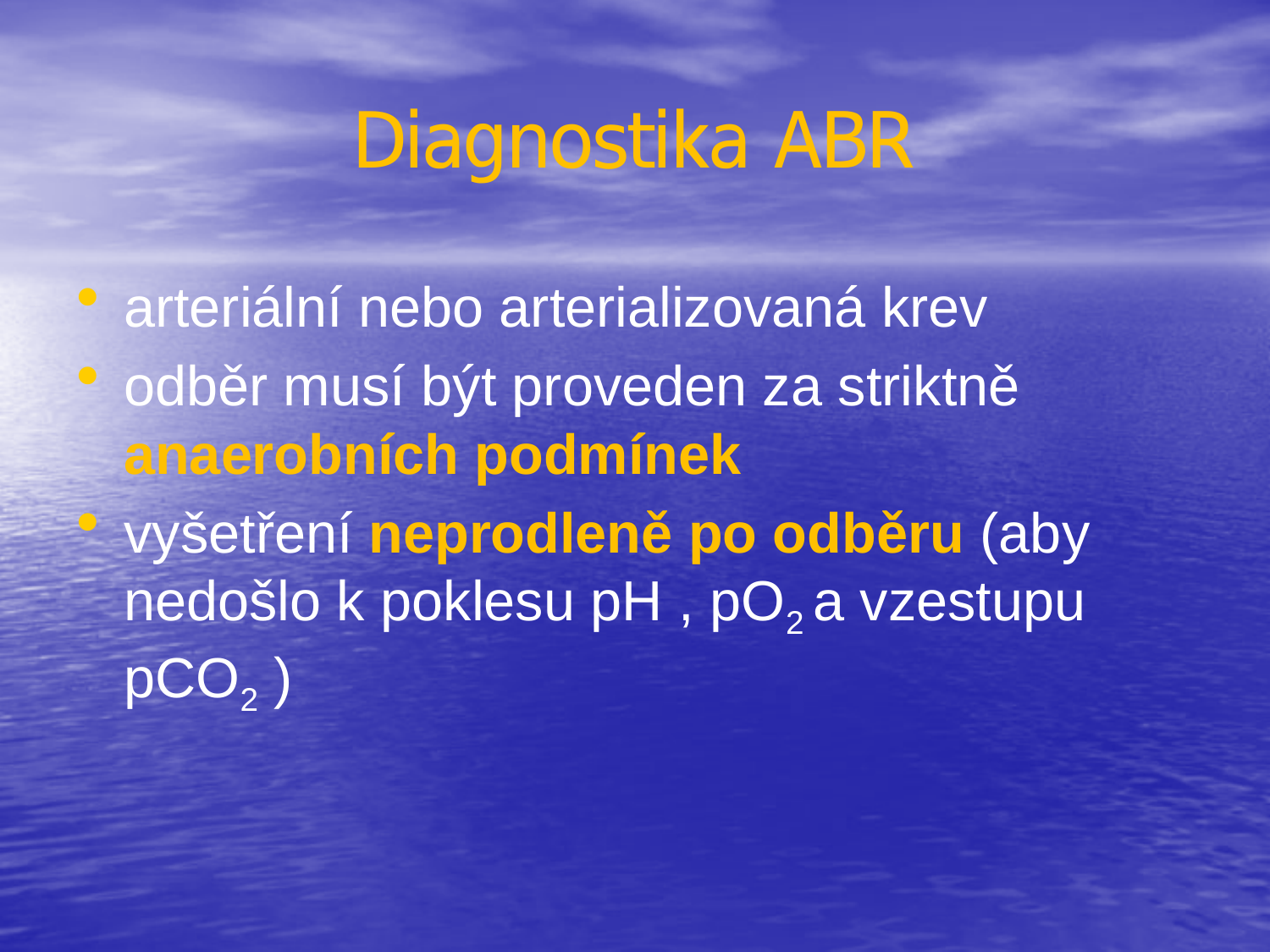

# Diagnostika ABR
arteriální nebo arterializovaná krev
odběr musí být proveden za striktně anaerobních podmínek
vyšetření neprodleně po odběru (aby nedošlo k poklesu pH , pO2 a vzestupu pCO2 )